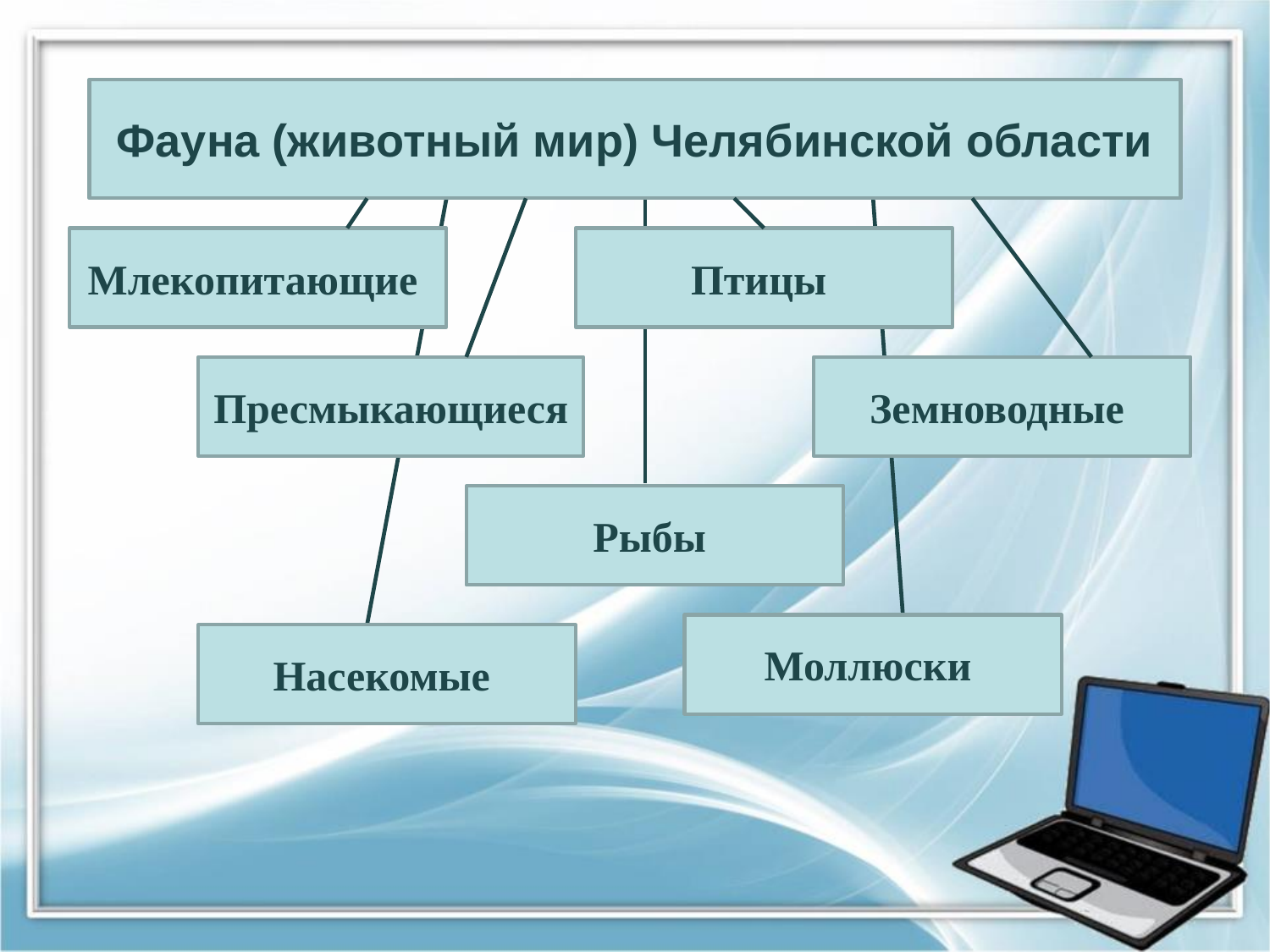

Фауна (животный мир) Челябинской области
Млекопитающие
Птицы
Пресмыкающиеся
Земноводные
Рыбы
Моллюски
Насекомые